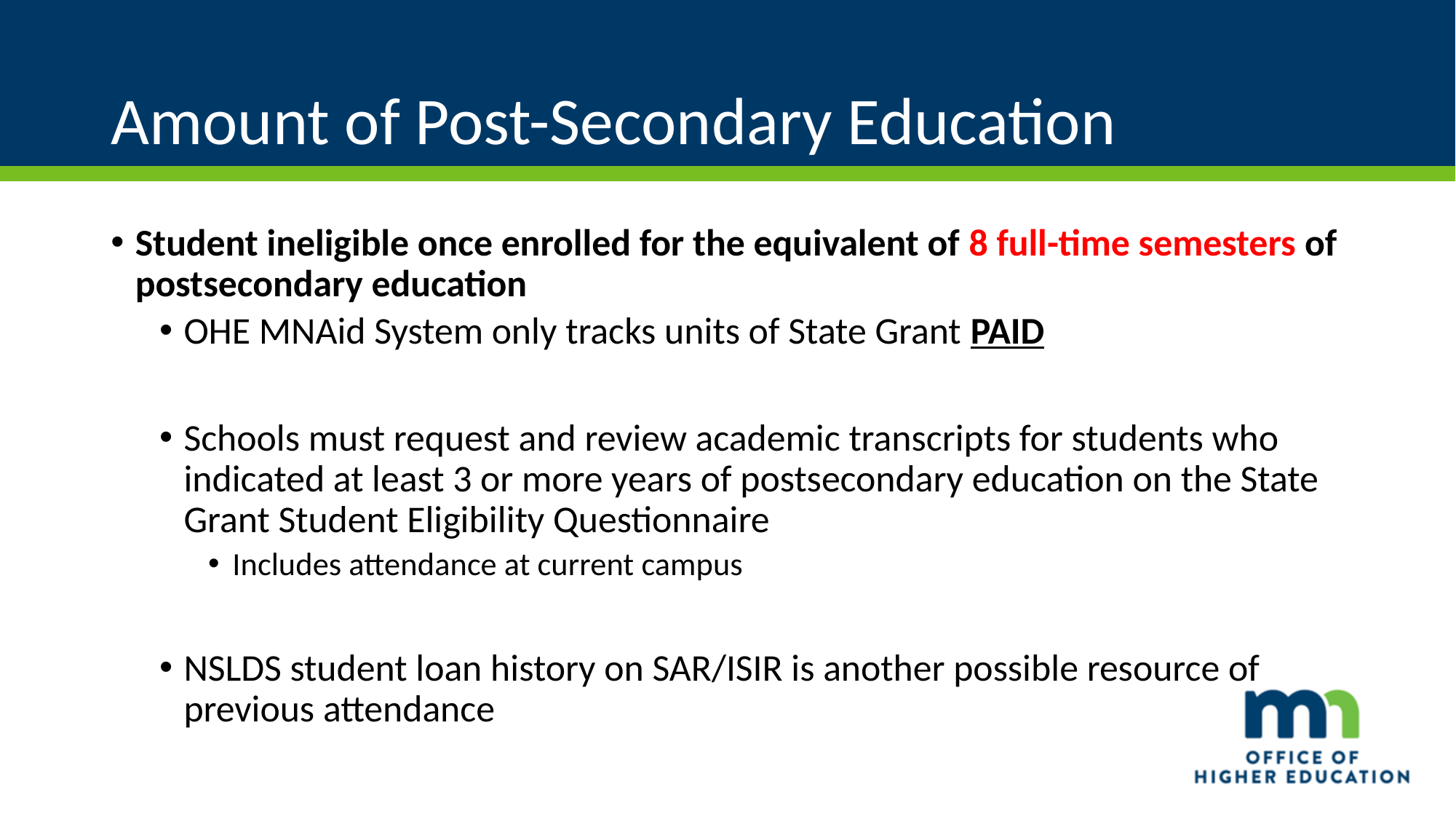

# Amount of Post-Secondary Education
Student ineligible once enrolled for the equivalent of 8 full-time semesters of postsecondary education
OHE MNAid System only tracks units of State Grant PAID

Schools must request and review academic transcripts for students who indicated at least 3 or more years of postsecondary education on the State Grant Student Eligibility Questionnaire
Includes attendance at current campus

NSLDS student loan history on SAR/ISIR is another possible resource of previous attendance